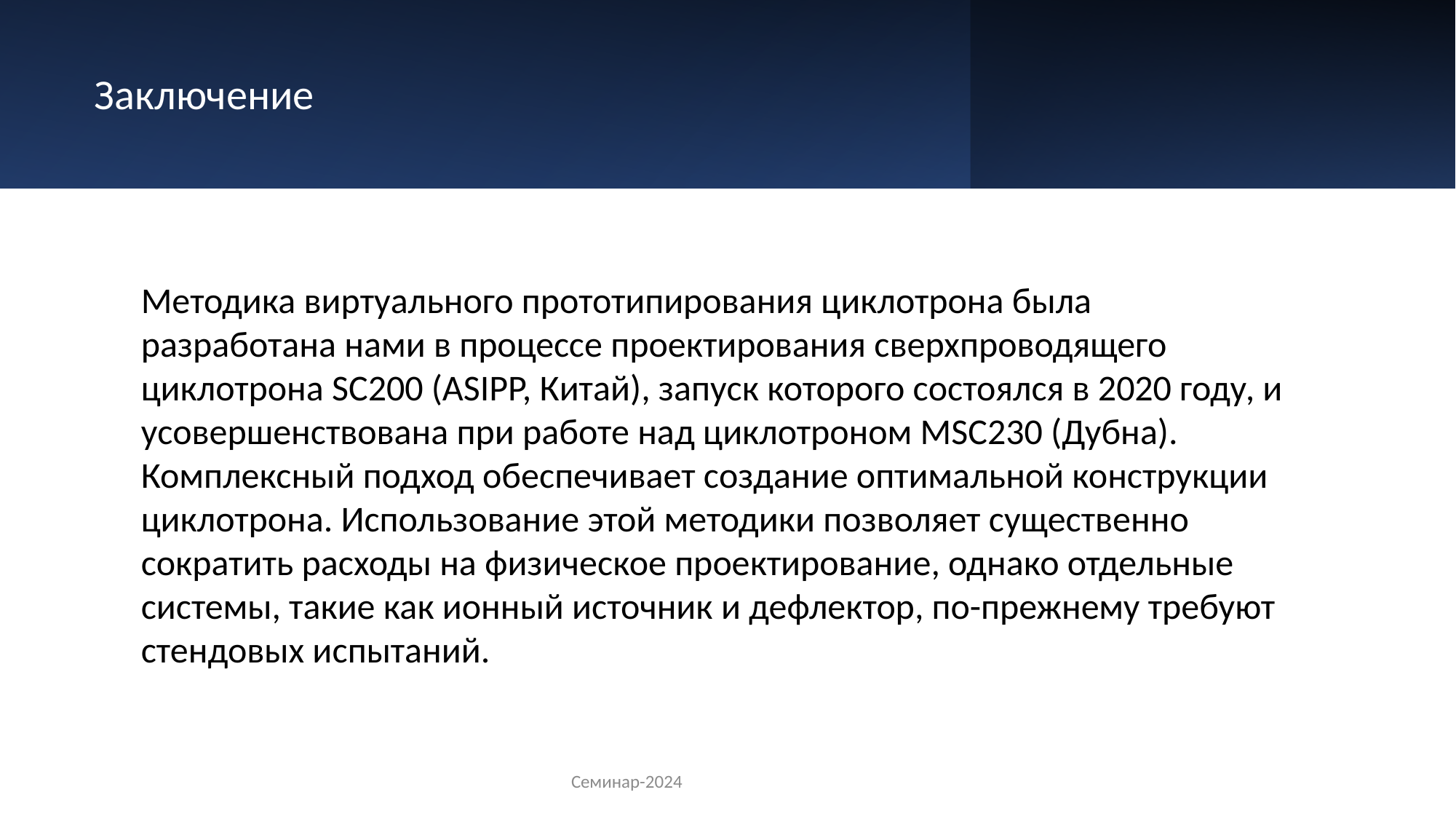

# Заключение
Методика виртуального прототипирования циклотрона была разработана нами в процессе проектирования сверхпроводящего циклотрона SC200 (ASIPP, Китай), запуск которого состоялся в 2020 году, и усовершенствована при работе над циклотроном MSC230 (Дубна). Комплексный подход обеспечивает создание оптимальной конструкции циклотрона. Использование этой методики позволяет существенно сократить расходы на физическое проектирование, однако отдельные системы, такие как ионный источник и дефлектор, по-прежнему требуют стендовых испытаний.
Семинар-2024
25